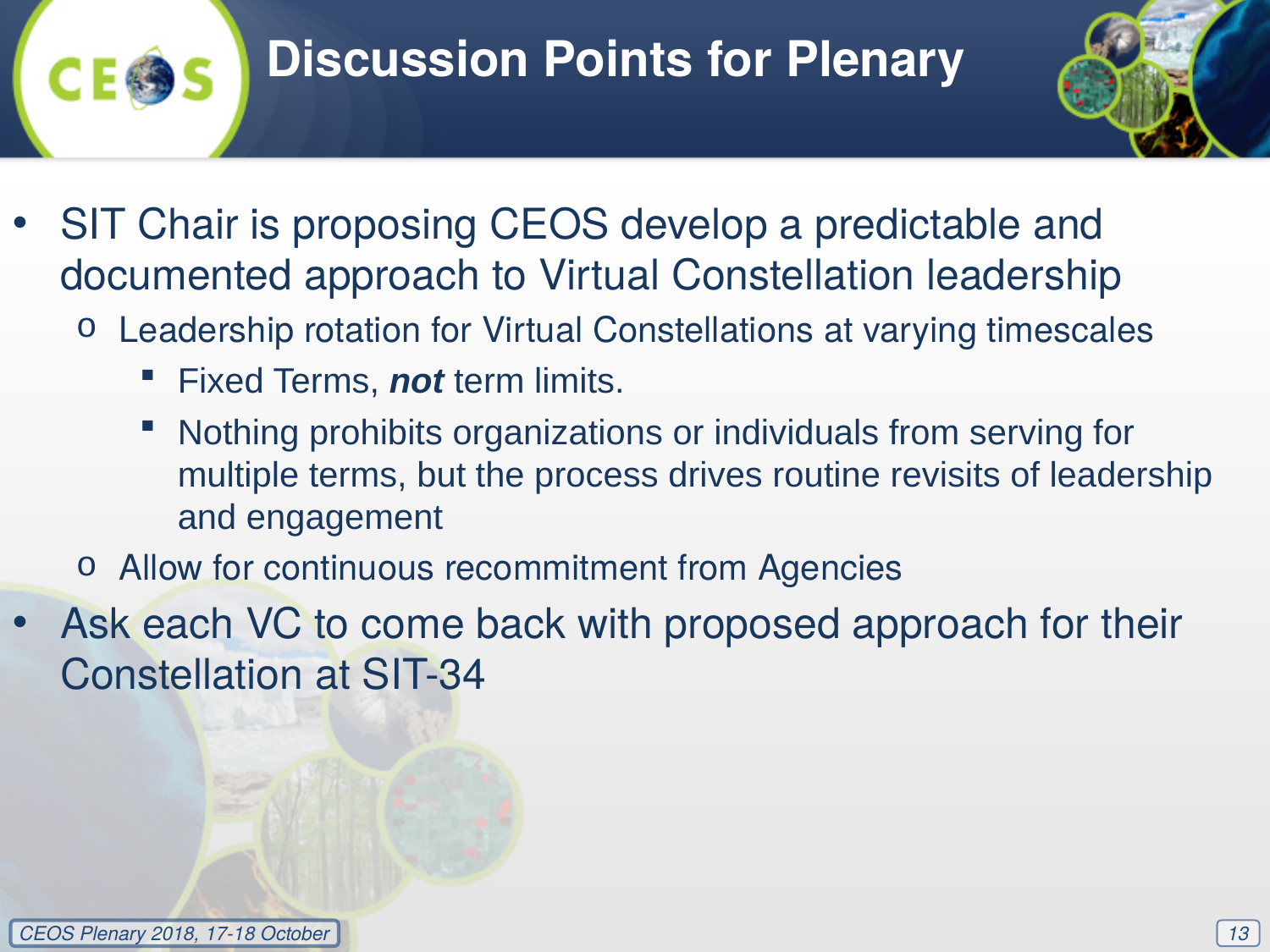

Discussion Points for Plenary
SIT Chair is proposing CEOS develop a predictable and documented approach to Virtual Constellation leadership
Leadership rotation for Virtual Constellations at varying timescales
Fixed Terms, not term limits.
Nothing prohibits organizations or individuals from serving for multiple terms, but the process drives routine revisits of leadership and engagement
Allow for continuous recommitment from Agencies
Ask each VC to come back with proposed approach for their Constellation at SIT-34
13